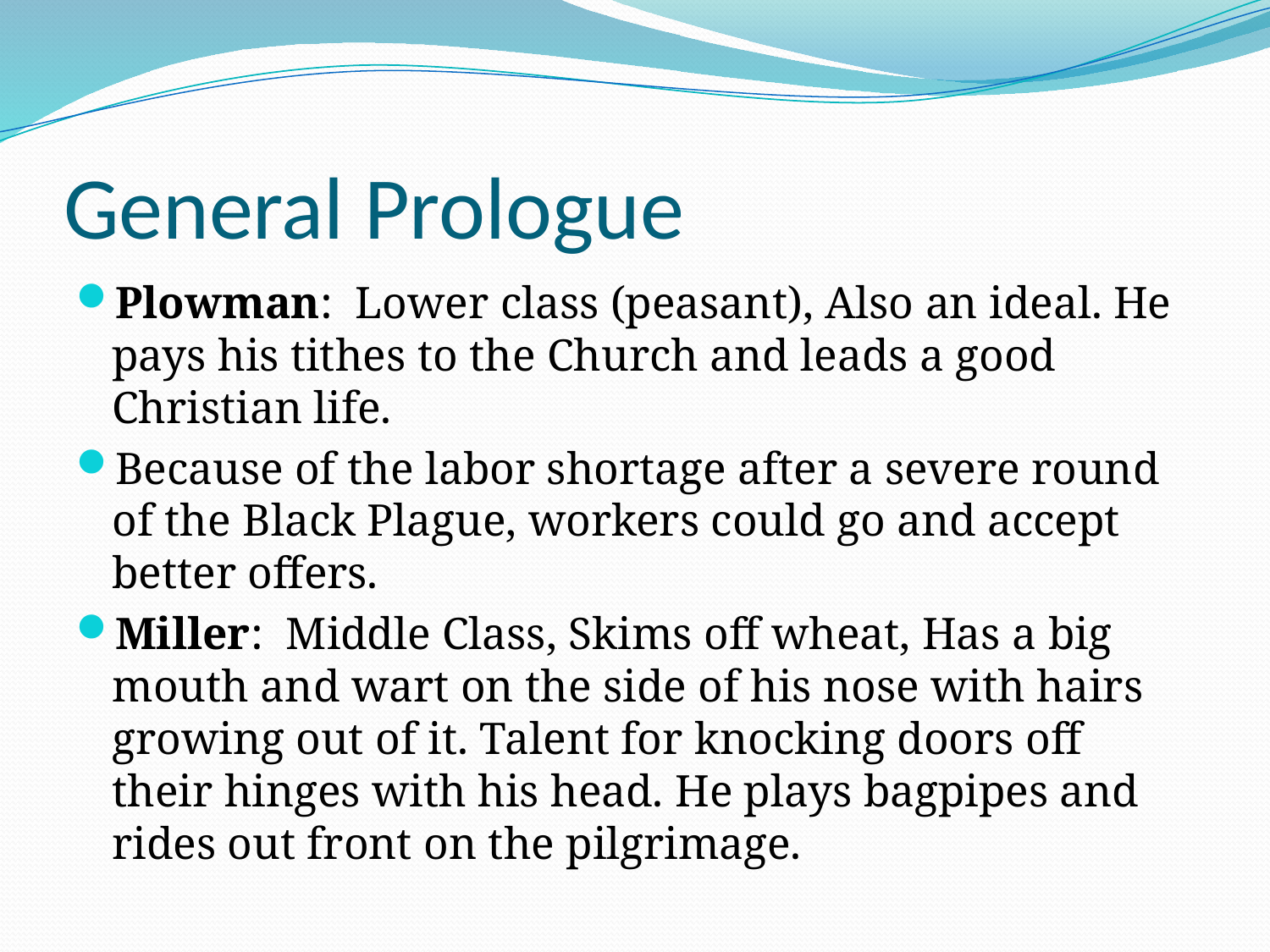

# General Prologue
Plowman:  Lower class (peasant), Also an ideal. He pays his tithes to the Church and leads a good Christian life.
Because of the labor shortage after a severe round of the Black Plague, workers could go and accept better offers.
Miller:  Middle Class, Skims off wheat, Has a big mouth and wart on the side of his nose with hairs growing out of it. Talent for knocking doors off their hinges with his head. He plays bagpipes and rides out front on the pilgrimage.